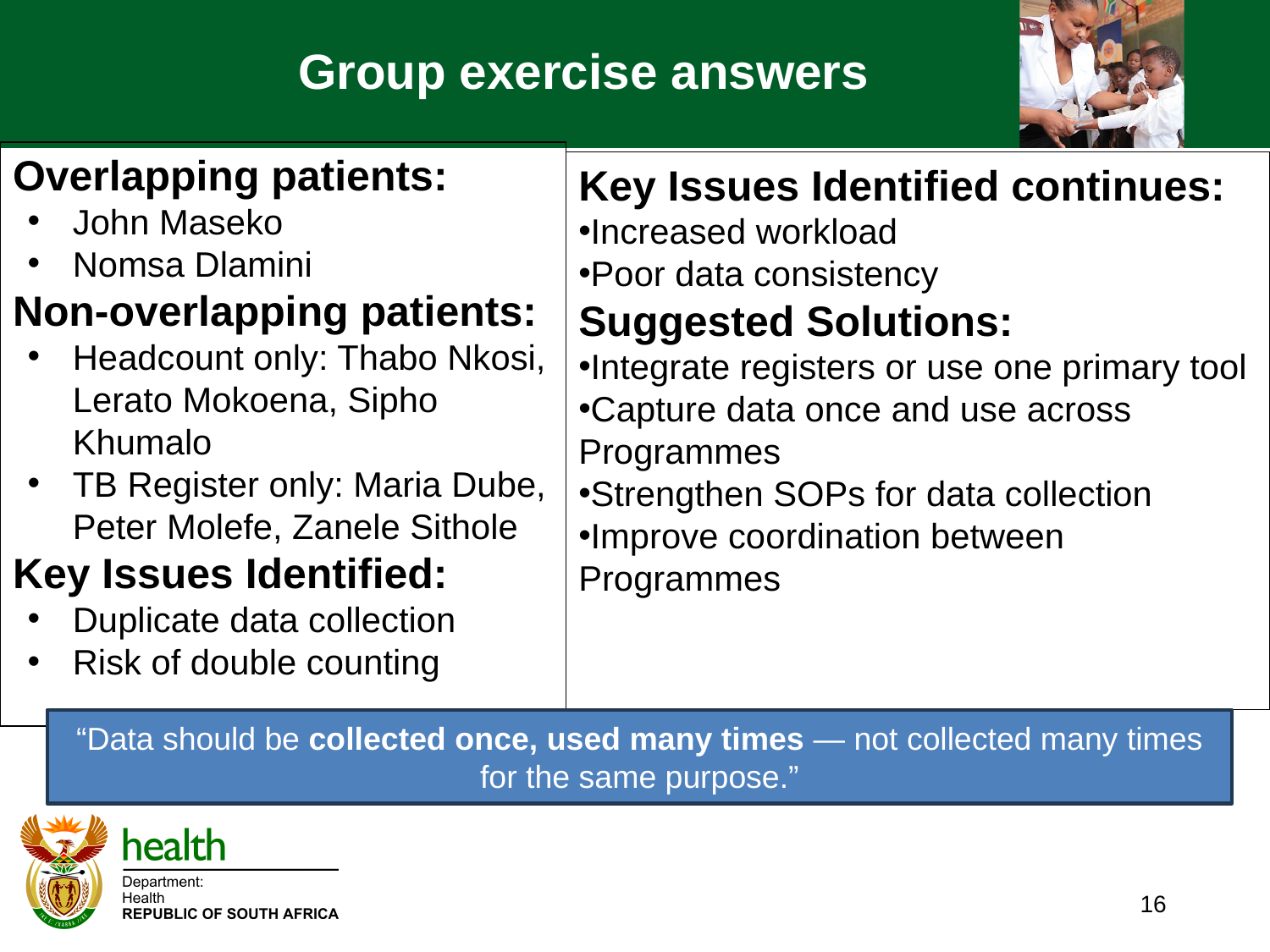

# Group exercise answers
Overlapping patients:
John Maseko
Nomsa Dlamini
Non-overlapping patients:
Headcount only: Thabo Nkosi, Lerato Mokoena, Sipho Khumalo
TB Register only: Maria Dube, Peter Molefe, Zanele Sithole
Key Issues Identified:
Duplicate data collection
Risk of double counting

Key Issues Identified continues:
Increased workload
Poor data consistency
Suggested Solutions:
Integrate registers or use one primary tool
Capture data once and use across Programmes
Strengthen SOPs for data collection
Improve coordination between Programmes

“Data should be collected once, used many times — not collected many times for the same purpose.”